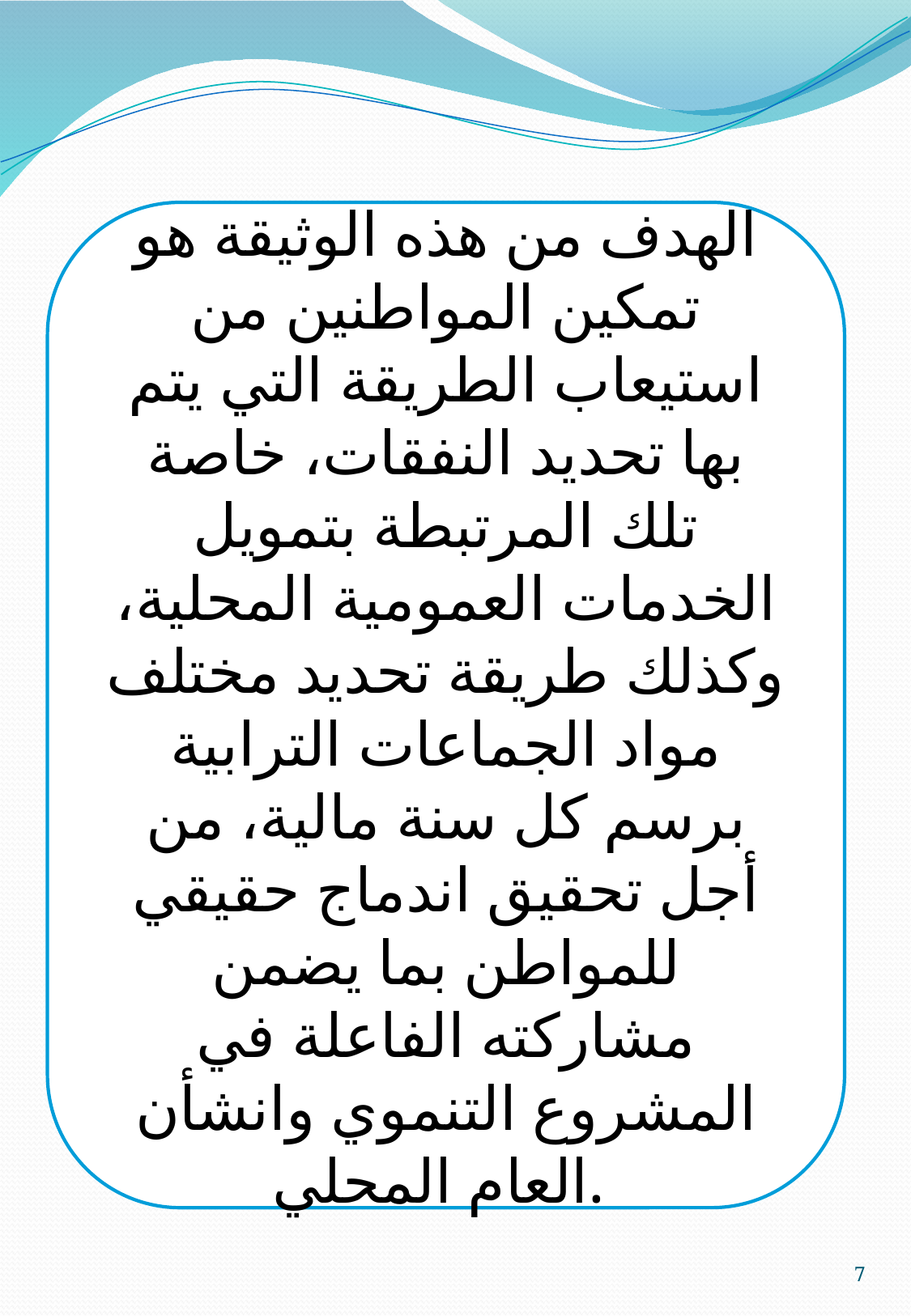

الهدف من هذه الوثيقة هو تمكين المواطنين من استيعاب الطريقة التي يتم بها تحديد النفقات، خاصة تلك المرتبطة بتمويل الخدمات العمومية المحلية، وكذلك طريقة تحديد مختلف مواد الجماعات الترابية برسم كل سنة مالية، من أجل تحقيق اندماج حقيقي للمواطن بما يضمن مشاركته الفاعلة في المشروع التنموي وانشأن العام المحلي.
7